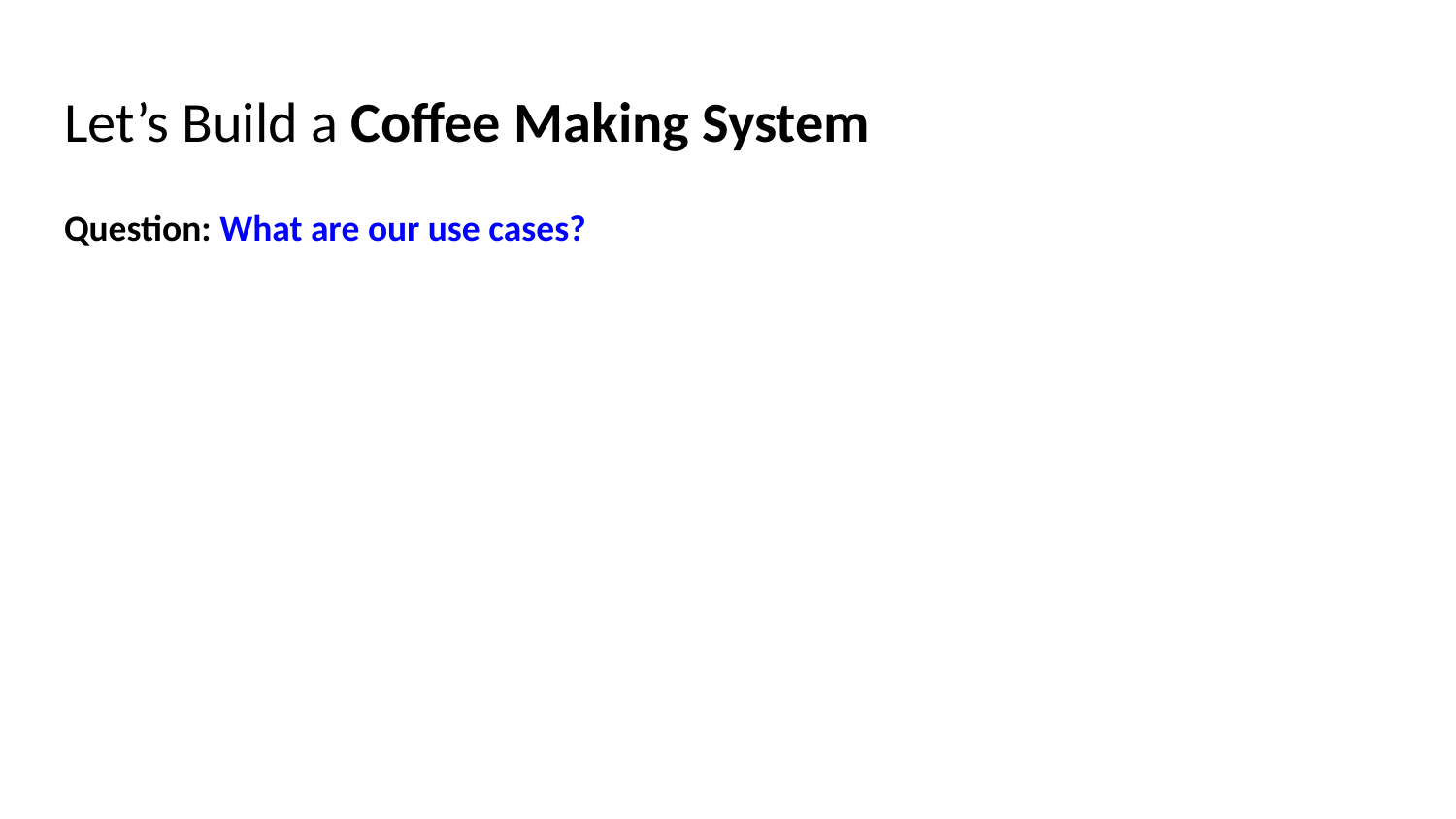

# Let’s Build a Coffee Making System
Question: What are our use cases?